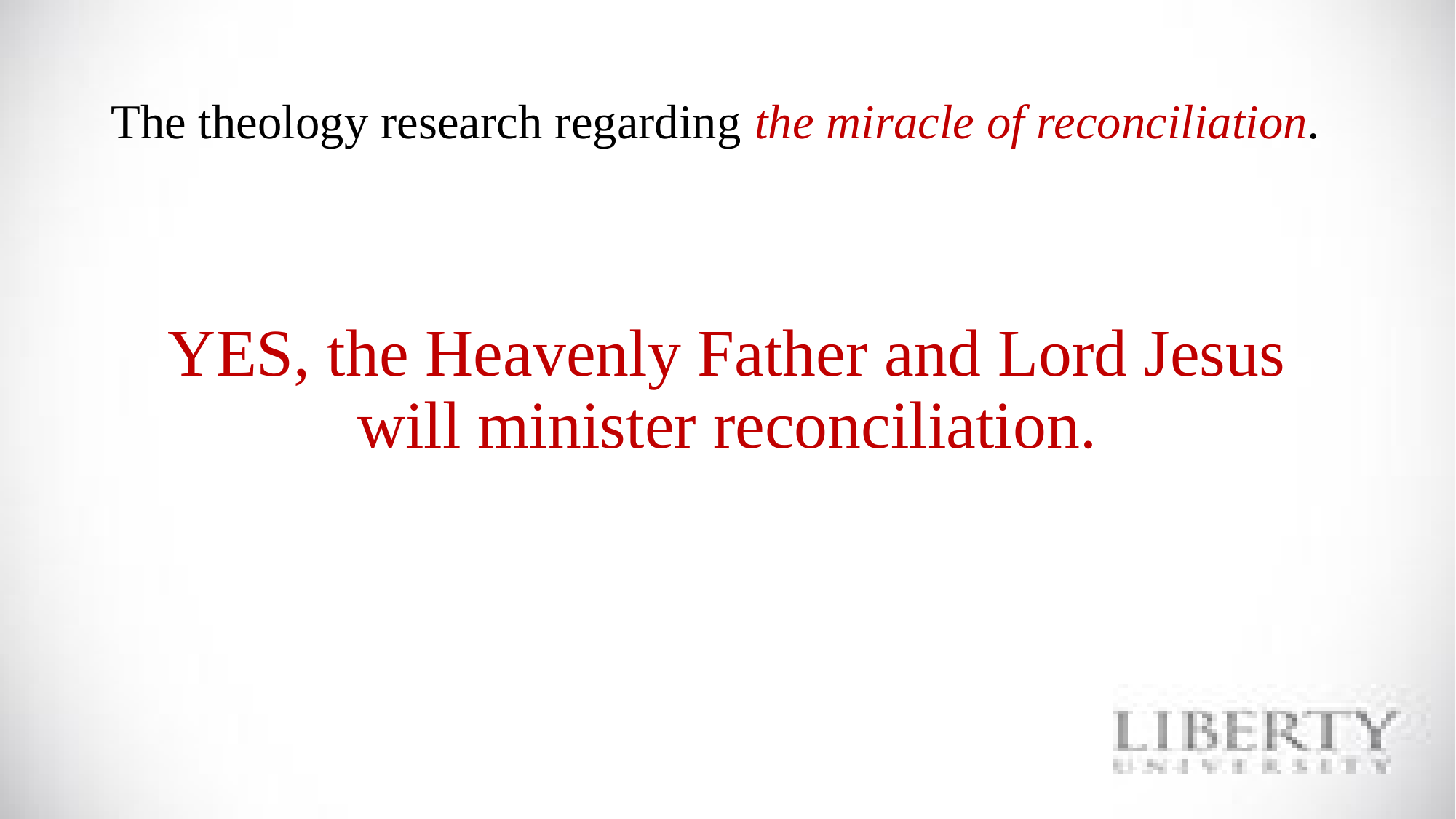

# The theology research regarding the miracle of reconciliation.

YES, the Heavenly Father and Lord Jesus will minister reconciliation.